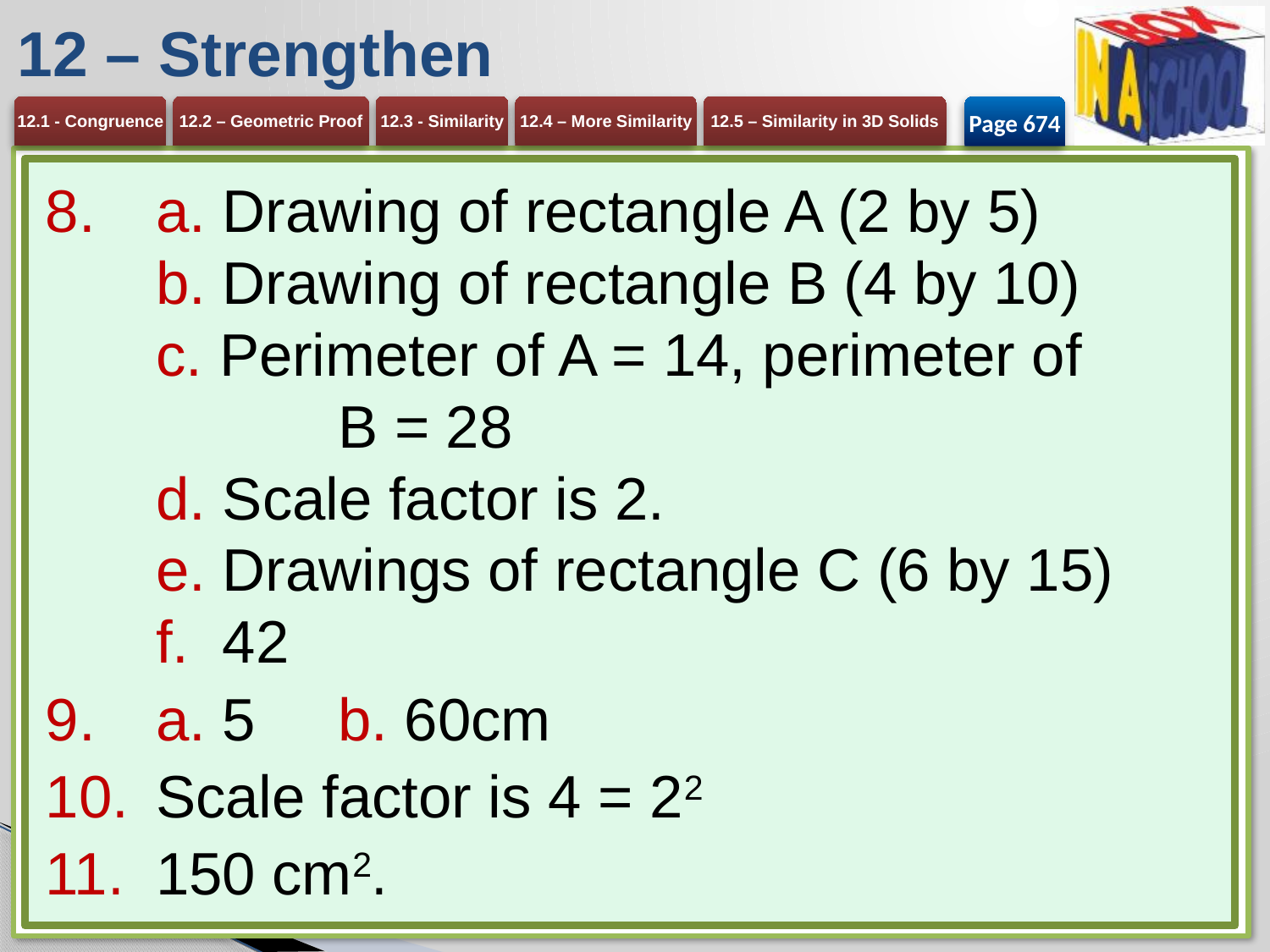

# 12 – Strengthen
Page 674
a. Drawing of rectangle A (2 by 5)
b. Drawing of rectangle B (4 by 10)
c. Perimeter of A = 14, perimeter of
	B = 28
d. Scale factor is 2.
e. Drawings of rectangle C (6 by 15)
f.  42
a. 5 	b. 60cm
Scale factor is 4 = 22
150 cm2.